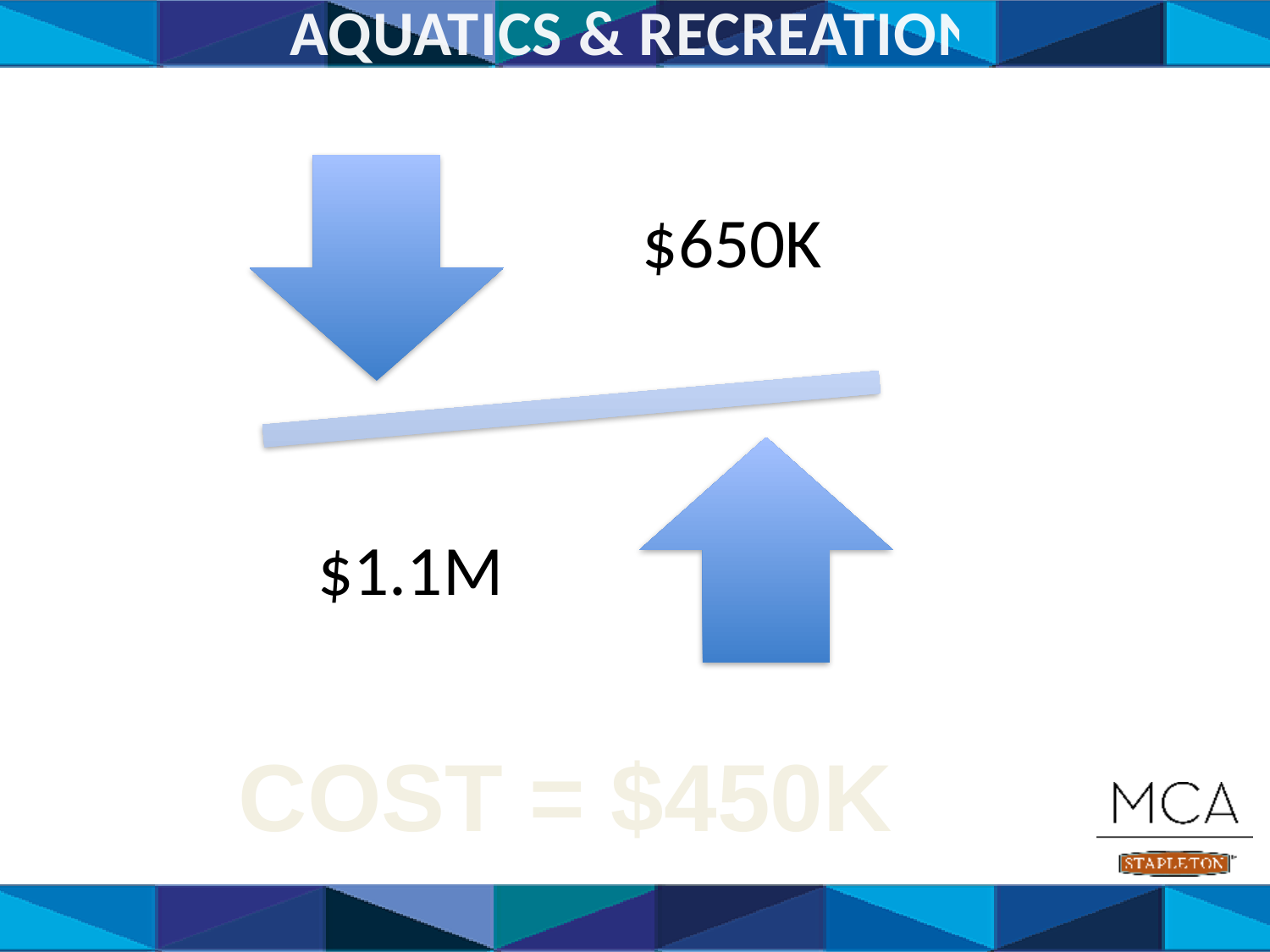

# AQUATICS & RECREATION
$650K
$1.1M
COST = $450K